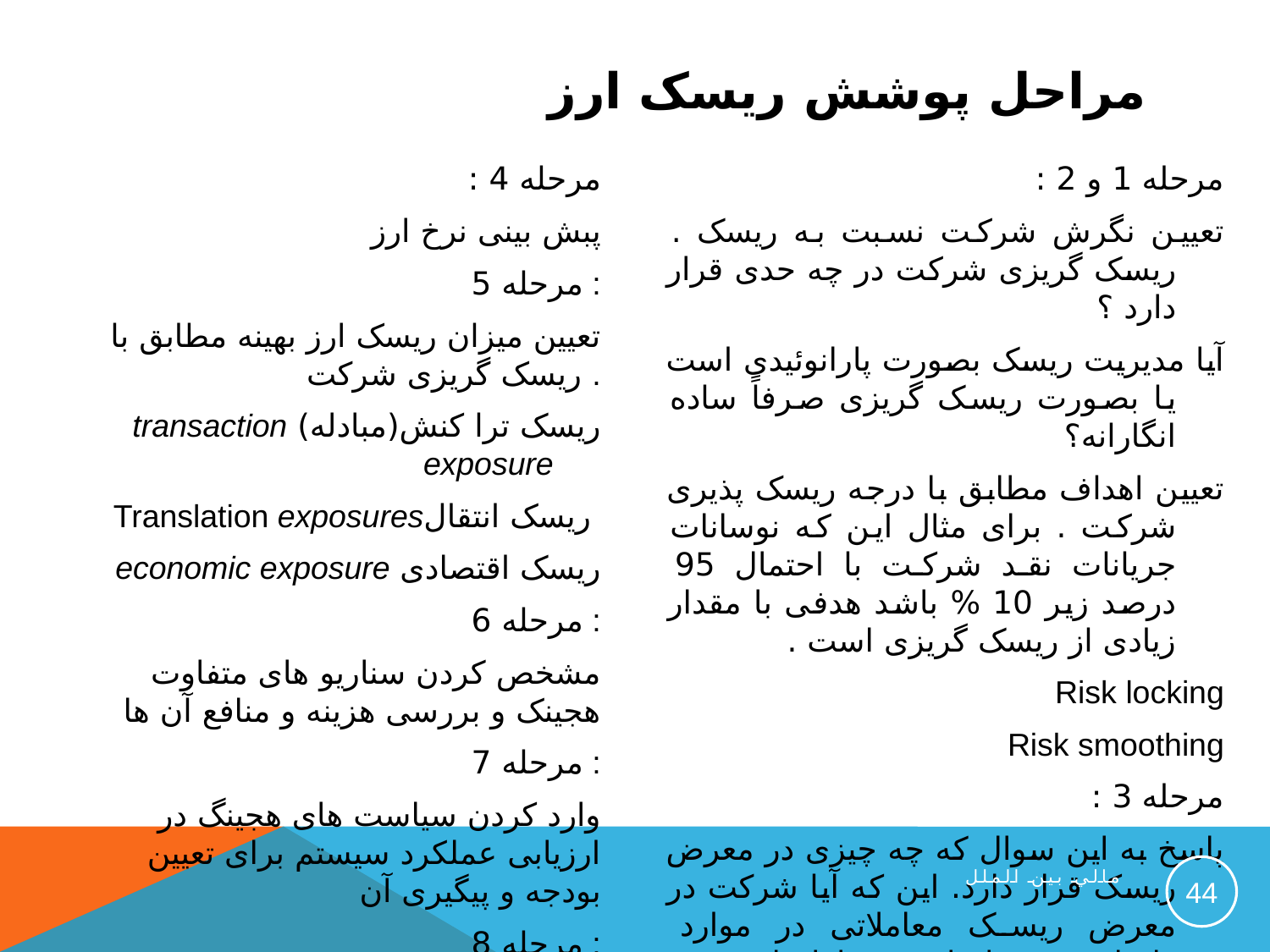

# مراحل پوشش ریسک ارز
مرحله 4 :
پبش بینی نرخ ارز
مرحله 5 :
تعیین میزان ریسک ارز بهینه مطابق با ریسک گریزی شرکت .
ریسک ترا کنش(مبادله) transaction exposure
 ریسک انتقالTranslation exposures
ریسک اقتصادی economic exposure
مرحله 6 :
مشخص کردن سناریو های متفاوت هجینک و بررسی هزینه و منافع آن ها
مرحله 7 :
وارد کردن سیاست های هجینگ در ارزیابی عملکرد سیستم برای تعیین بودجه و پیگیری آن
مرحله 8 :
مقایسه نتایج مدیریت ریسک با اهداف و اصلاح آن

مرحله 1 و 2 :
تعیین نگرش شرکت نسبت به ریسک . ریسک گریزی شرکت در چه حدی قرار دارد ؟
آیا مدیریت ریسک بصورت پارانوئیدی است یا بصورت ریسک گریزی صرفاً ساده انگارانه؟
تعیین اهداف مطابق با درجه ریسک پذیری شرکت . برای مثال این که نوسانات جریانات نقد شرکت با احتمال 95 درصد زیر 10 % باشد هدفی با مقدار زیادی از ریسک گریزی است .
Risk locking
Risk smoothing
مرحله 3 :
پاسخ به این سوال که چه چیزی در معرض ریسک قرار دارد. این که آیا شرکت در معرض ریسک معاملاتی در موارد وارداتی ، صادراتی و یا ایجاد بدهی ارزی است و یا این که در معرض ریسک انتقال هنگام تدوین صورت های مالی تلفیقی است  و یا این که اصولا ارزش شرکت در معرض ریسک اقتصادی قرار دارد از جمله مواردی است که بایستی بررسی گردد .

44
مالي بين الملل